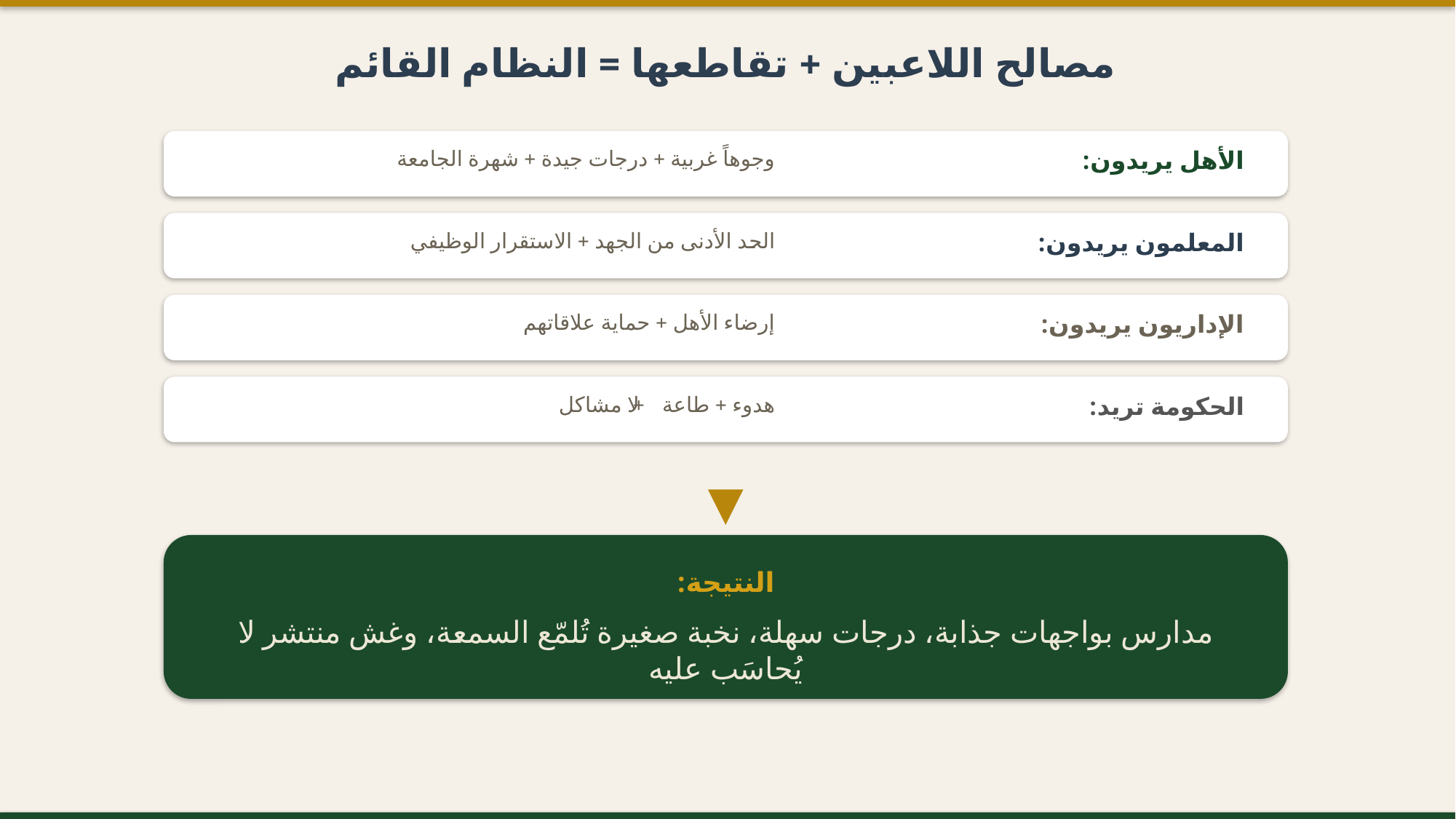

مصالح اللاعبين + تقاطعها = النظام القائم

وجوهاً غربية + درجات جيدة + شهرة الجامعة
الأهل يريدون:

الحد الأدنى من الجهد + الاستقرار الوظيفي
المعلمون يريدون:

إرضاء الأهل + حماية علاقاتهم
الإداريون يريدون:

هدوء + طاعة + لا مشاكل
الحكومة تريد:
▼
النتيجة:
مدارس بواجهات جذابة، درجات سهلة، نخبة صغيرة تُلمّع السمعة، وغش منتشر لا يُحاسَب عليه